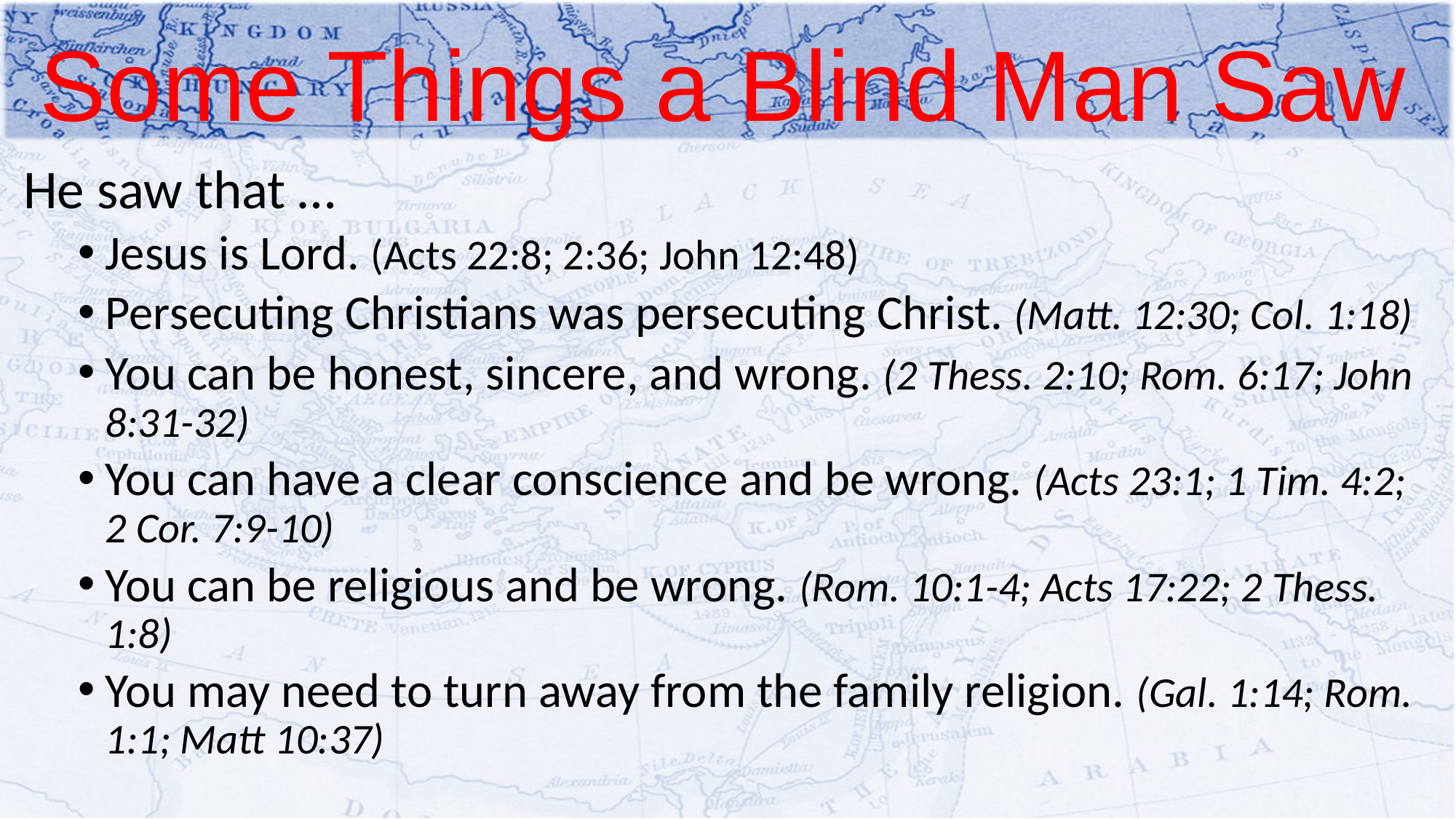

# Some Things a Blind Man Saw
He saw that …
Jesus is Lord. (Acts 22:8; 2:36; John 12:48)
Persecuting Christians was persecuting Christ. (Matt. 12:30; Col. 1:18)
You can be honest, sincere, and wrong. (2 Thess. 2:10; Rom. 6:17; John 8:31-32)
You can have a clear conscience and be wrong. (Acts 23:1; 1 Tim. 4:2; 2 Cor. 7:9-10)
You can be religious and be wrong. (Rom. 10:1-4; Acts 17:22; 2 Thess. 1:8)
You may need to turn away from the family religion. (Gal. 1:14; Rom. 1:1; Matt 10:37)